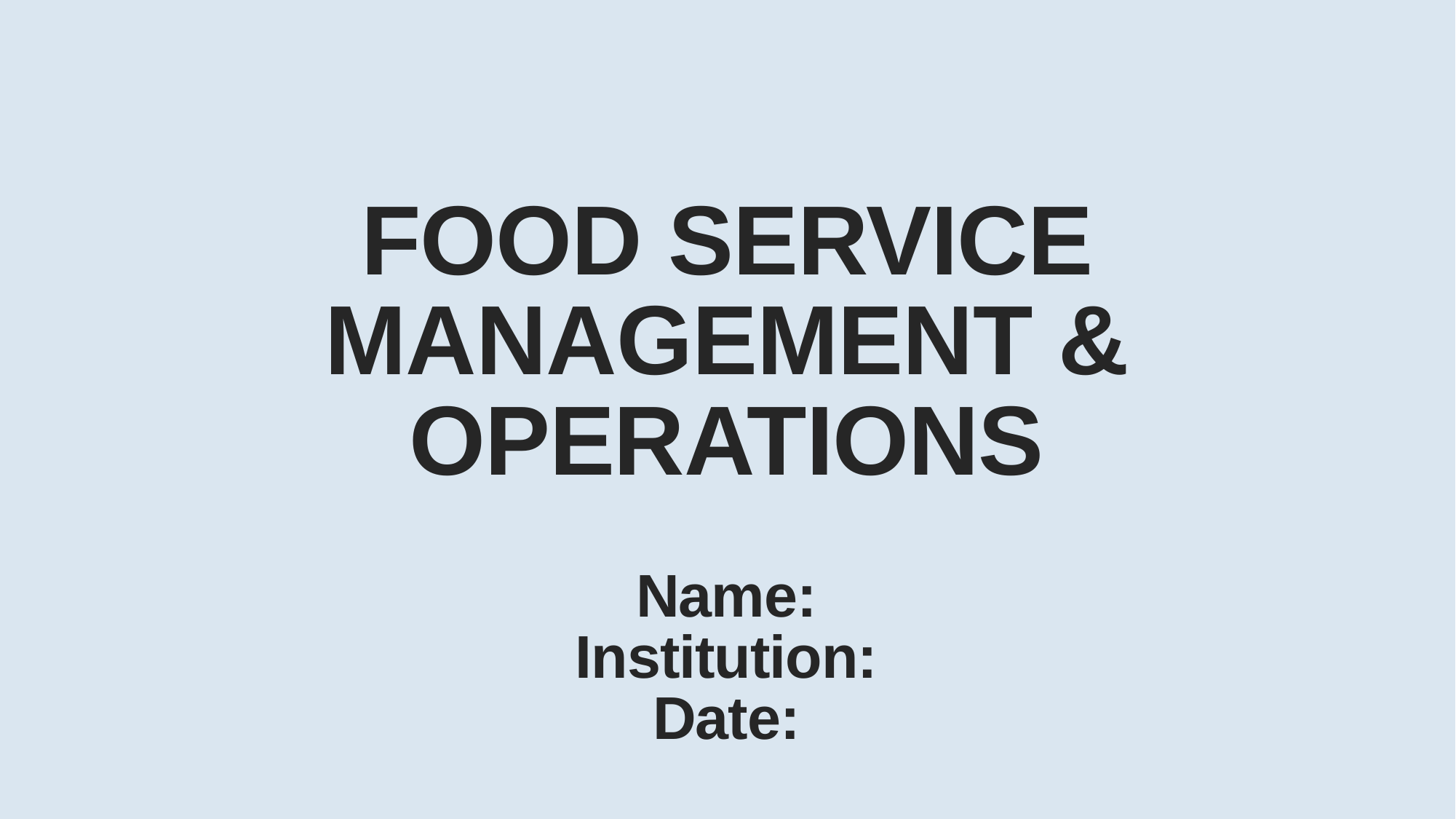

# FOOD SERVICE MANAGEMENT & OPERATIONS Name: Institution: Date: